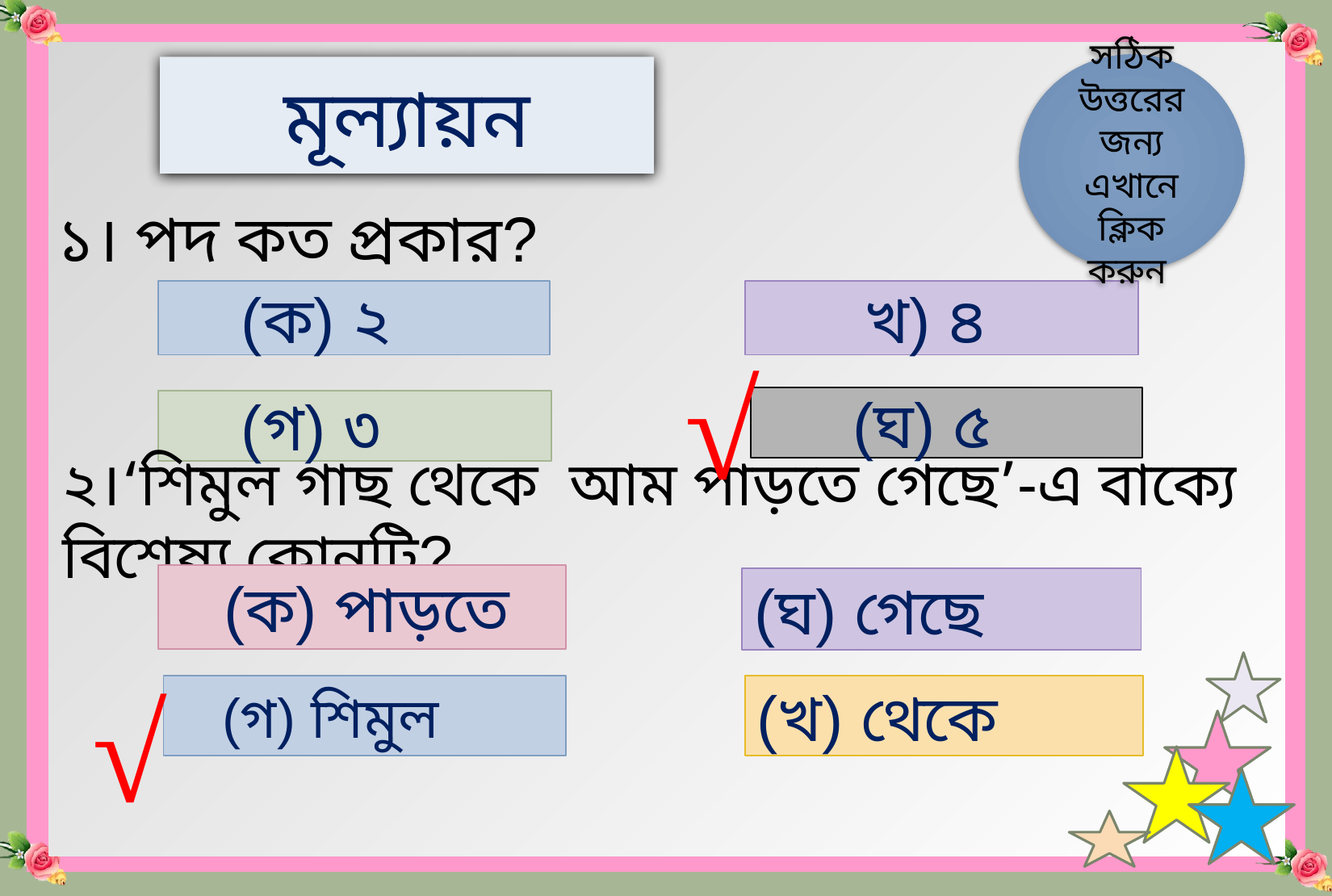

সঠিক উত্তরের জন্য এখানে ক্লিক করুন
মূল্যায়ন
১। পদ কত প্রকার?
    (ক) ২
খ) ৪
√
(ঘ) ৫
    (গ) ৩
২।‘শিমুল গাছ থেকে  আম পাড়তে গেছে’-এ বাক্যে বিশেষ্য কোনটি?
   (ক) পাড়তে

(ঘ) গেছে

√
   (গ) শিমুল
(খ) থেকে